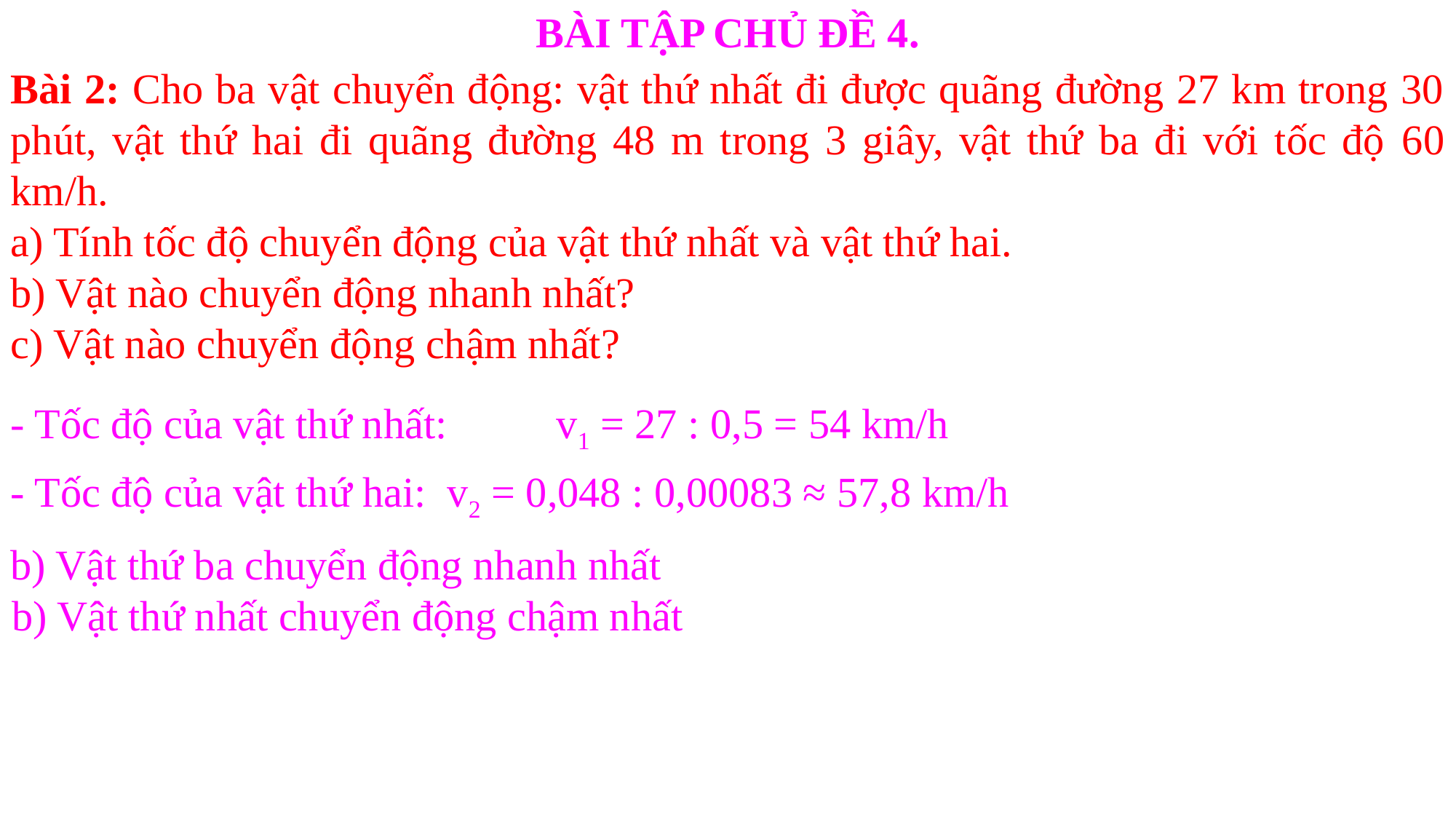

BÀI TẬP CHỦ ĐỀ 4.
Bài 2: Cho ba vật chuyển động: vật thứ nhất đi được quãng đường 27 km trong 30 phút, vật thứ hai đi quãng đường 48 m trong 3 giây, vật thứ ba đi với tốc độ 60 km/h.
a) Tính tốc độ chuyển động của vật thứ nhất và vật thứ hai.
b) Vật nào chuyển động nhanh nhất?
c) Vật nào chuyển động chậm nhất?
- Tốc độ của vật thứ nhất:	v1 = 27 : 0,5 = 54 km/h
- Tốc độ của vật thứ hai:	v2 = 0,048 : 0,00083 ≈ 57,8 km/h
b) Vật thứ ba chuyển động nhanh nhất
b) Vật thứ nhất chuyển động chậm nhất